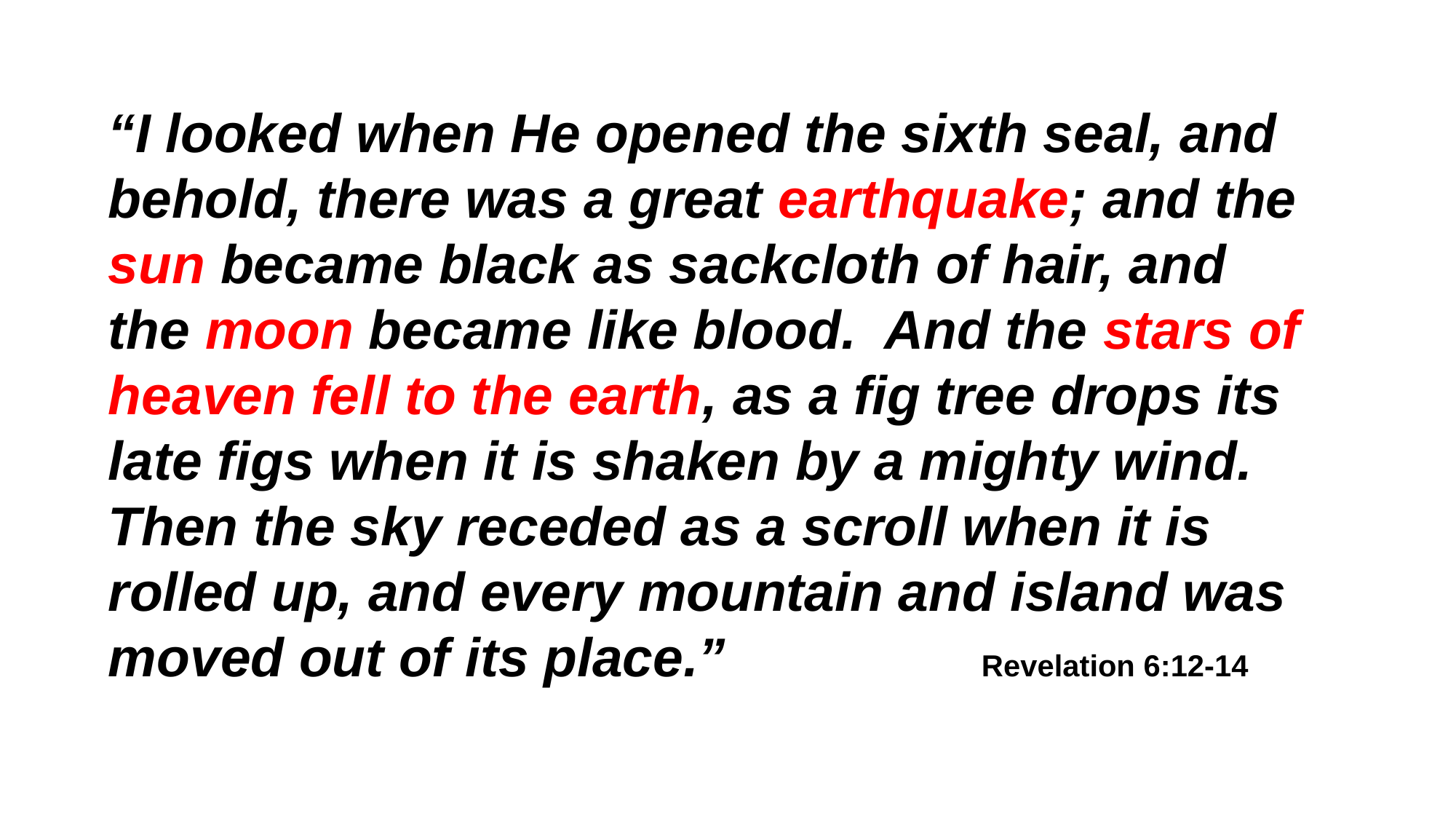

“I looked when He opened the sixth seal, and behold, there was a great earthquake; and the sun became black as sackcloth of hair, and the moon became like blood.  And the stars of heaven fell to the earth, as a fig tree drops its late figs when it is shaken by a mighty wind.  Then the sky receded as a scroll when it is rolled up, and every mountain and island was moved out of its place.”     		Revelation 6:12-14